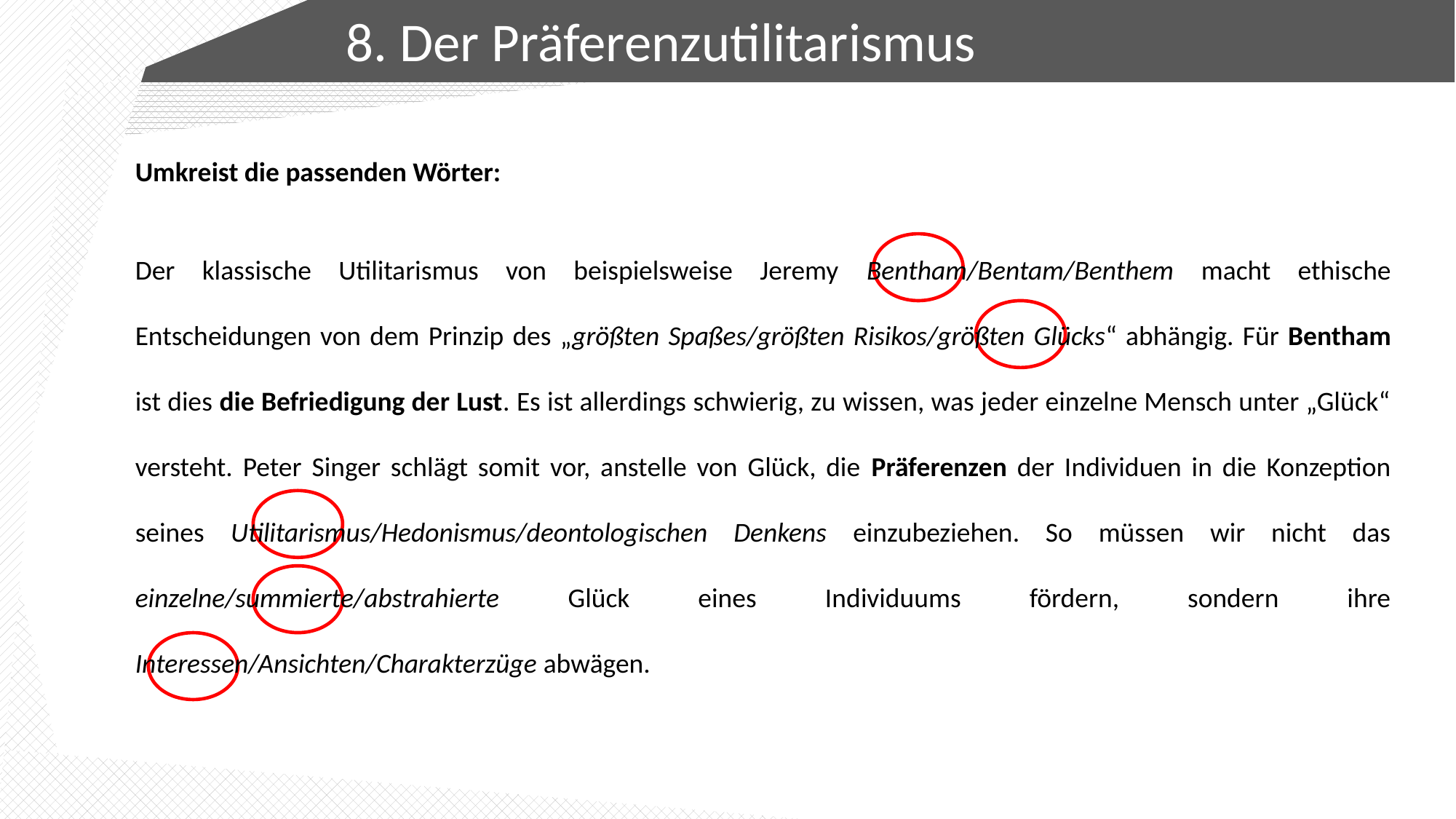

8. Der Präferenzutilitarismus
Umkreist die passenden Wörter:

Der klassische Utilitarismus von beispielsweise Jeremy Bentham/Bentam/Benthem macht ethische Entscheidungen von dem Prinzip des „größten Spaßes/größten Risikos/größten Glücks“ abhängig. Für Bentham ist dies die Befriedigung der Lust. Es ist allerdings schwierig, zu wissen, was jeder einzelne Mensch unter „Glück“ versteht. Peter Singer schlägt somit vor, anstelle von Glück, die Präferenzen der Individuen in die Konzeption seines Utilitarismus/Hedonismus/deontologischen Denkens einzubeziehen. So müssen wir nicht das einzelne/summierte/abstrahierte Glück eines Individuums fördern, sondern ihre Interessen/Ansichten/Charakterzüge abwägen.